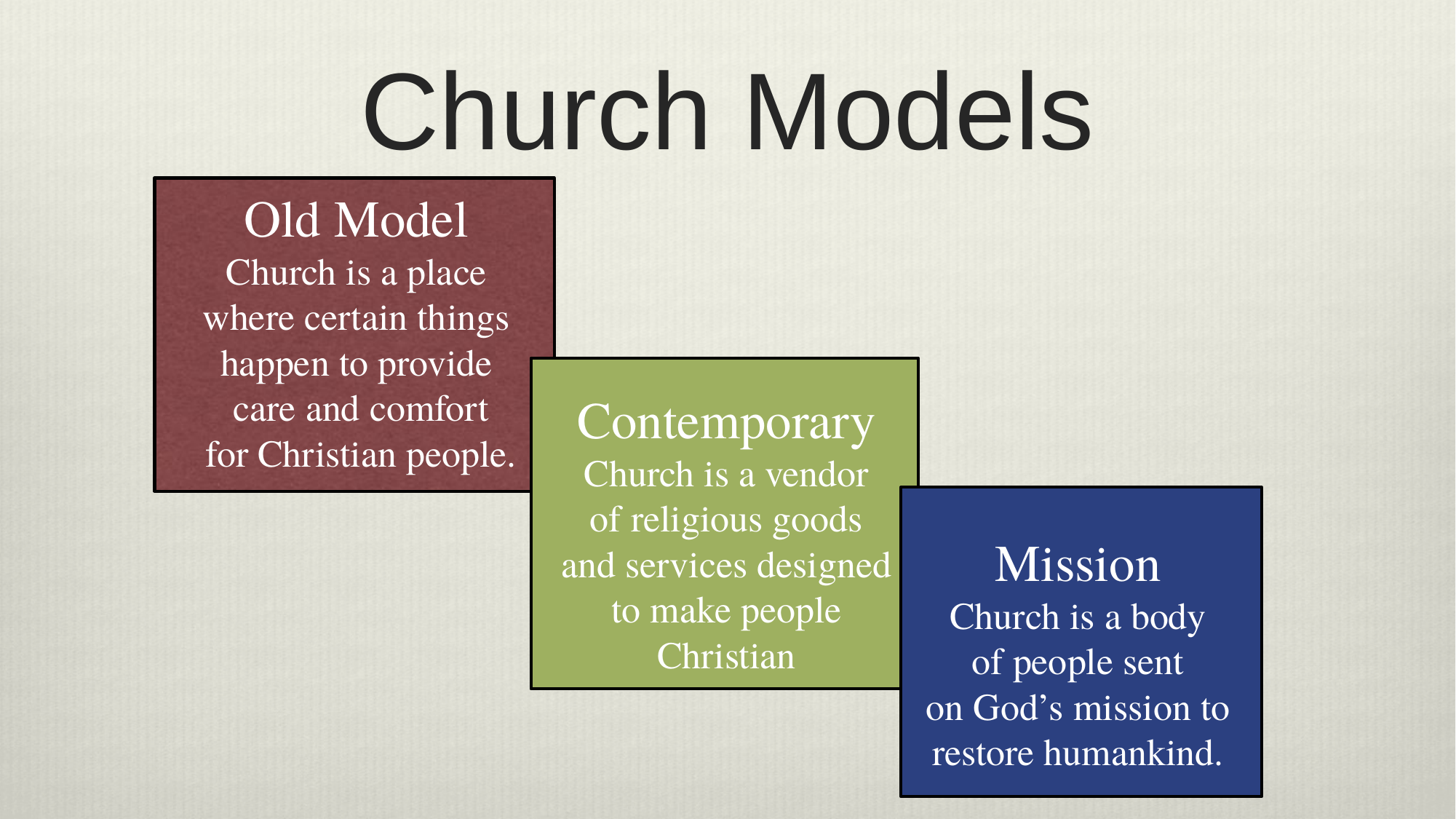

# Church Models

Old Model
Church is a place
where certain things
happen to provide
 care and comfort
 for Christian people.

Contemporary
Church is a vendor
of religious goods
and services designed
to make people
Christian

Mission
Church is a body
of people sent
on God’s mission to
restore humankind.